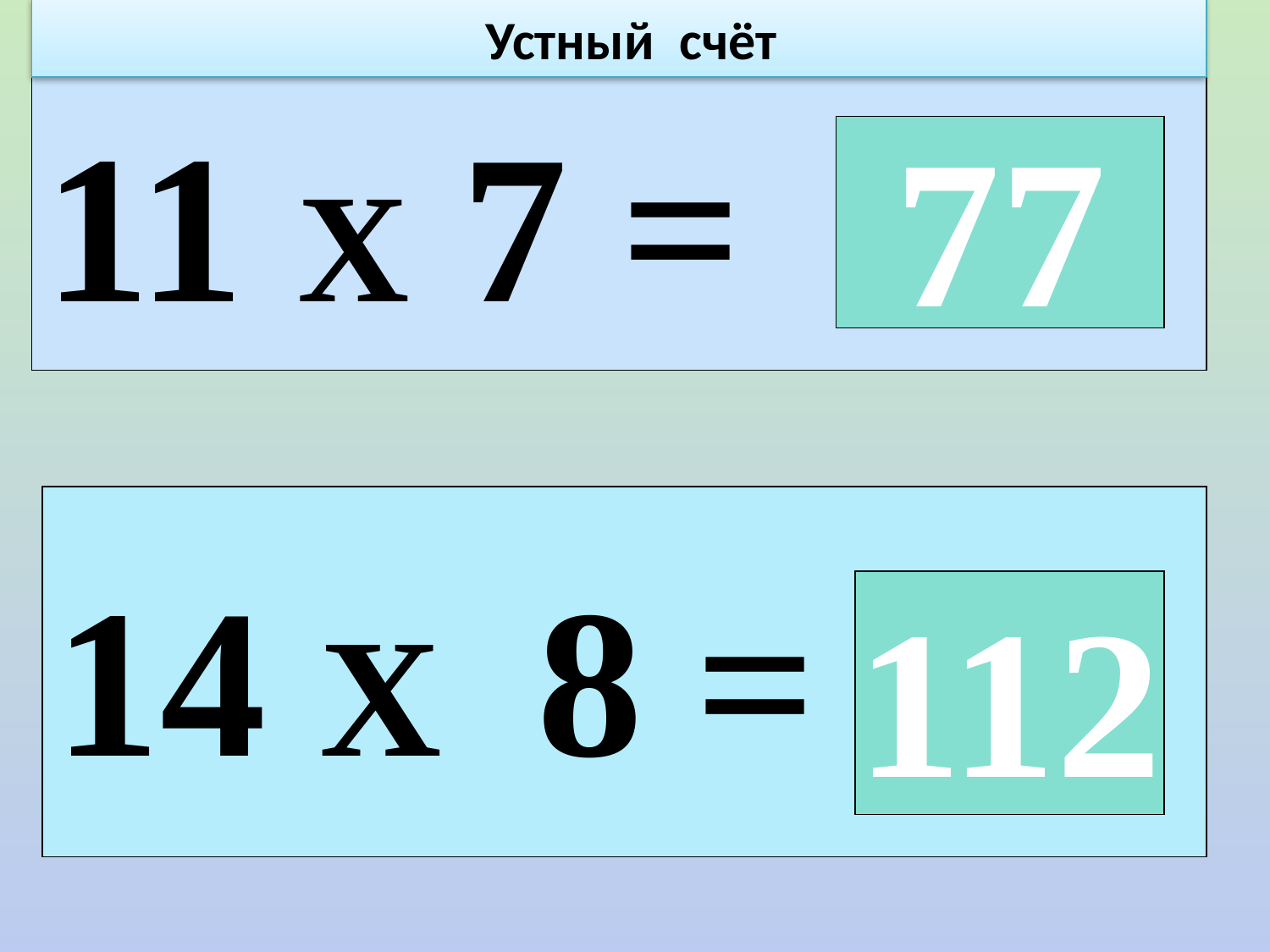

Устный  счёт
11 Х 7 =
77
14 Х  8 =
112